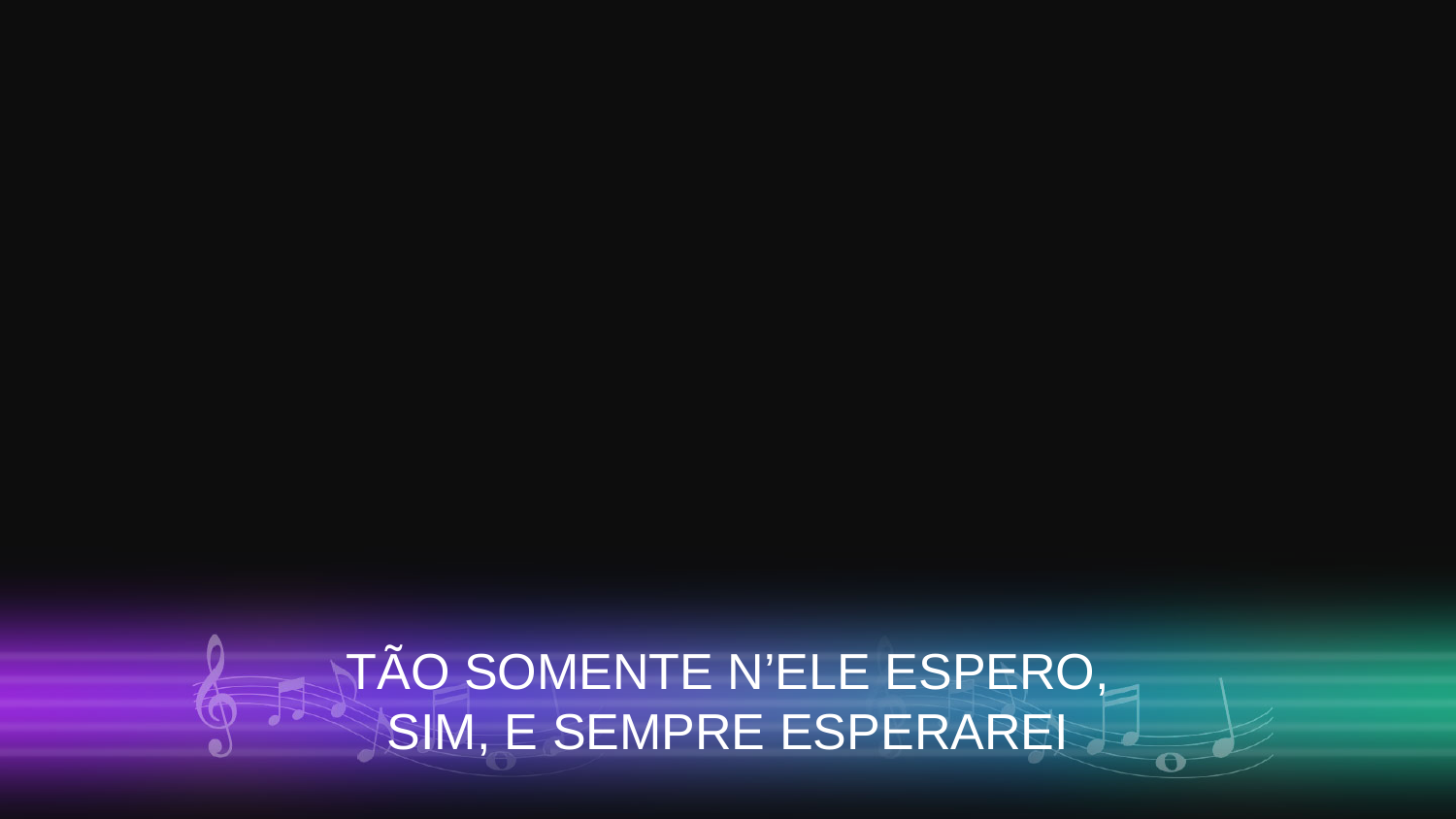

TÃO SOMENTE N’ELE ESPERO,
SIM, E SEMPRE ESPERAREI